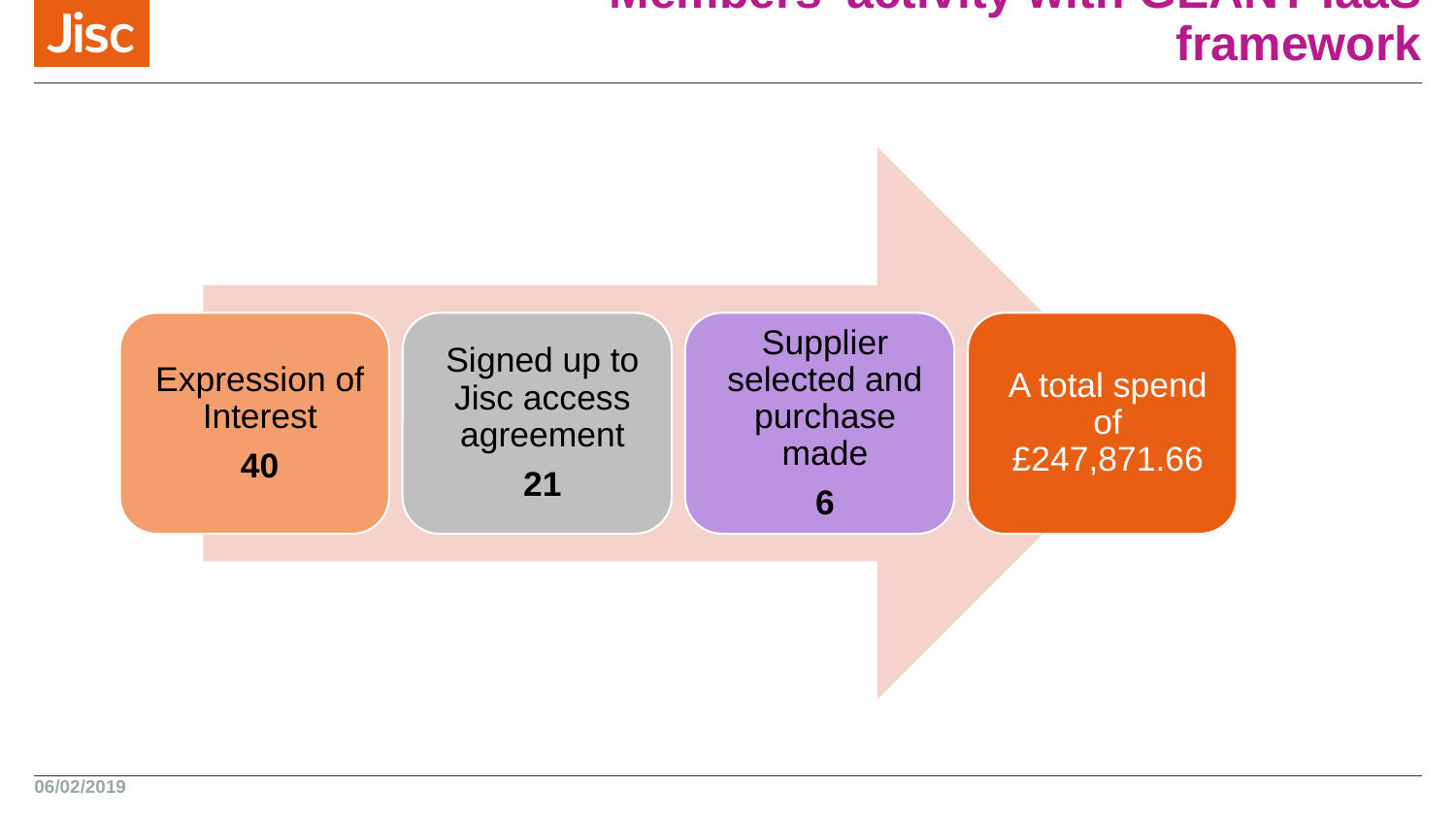

# Members’ activity with GÉANT IaaS framework
Expression of Interest
40
Signed up to Jisc access agreement
21
Supplier selected and purchase made
6
A total spend of £247,871.66
06/02/2019